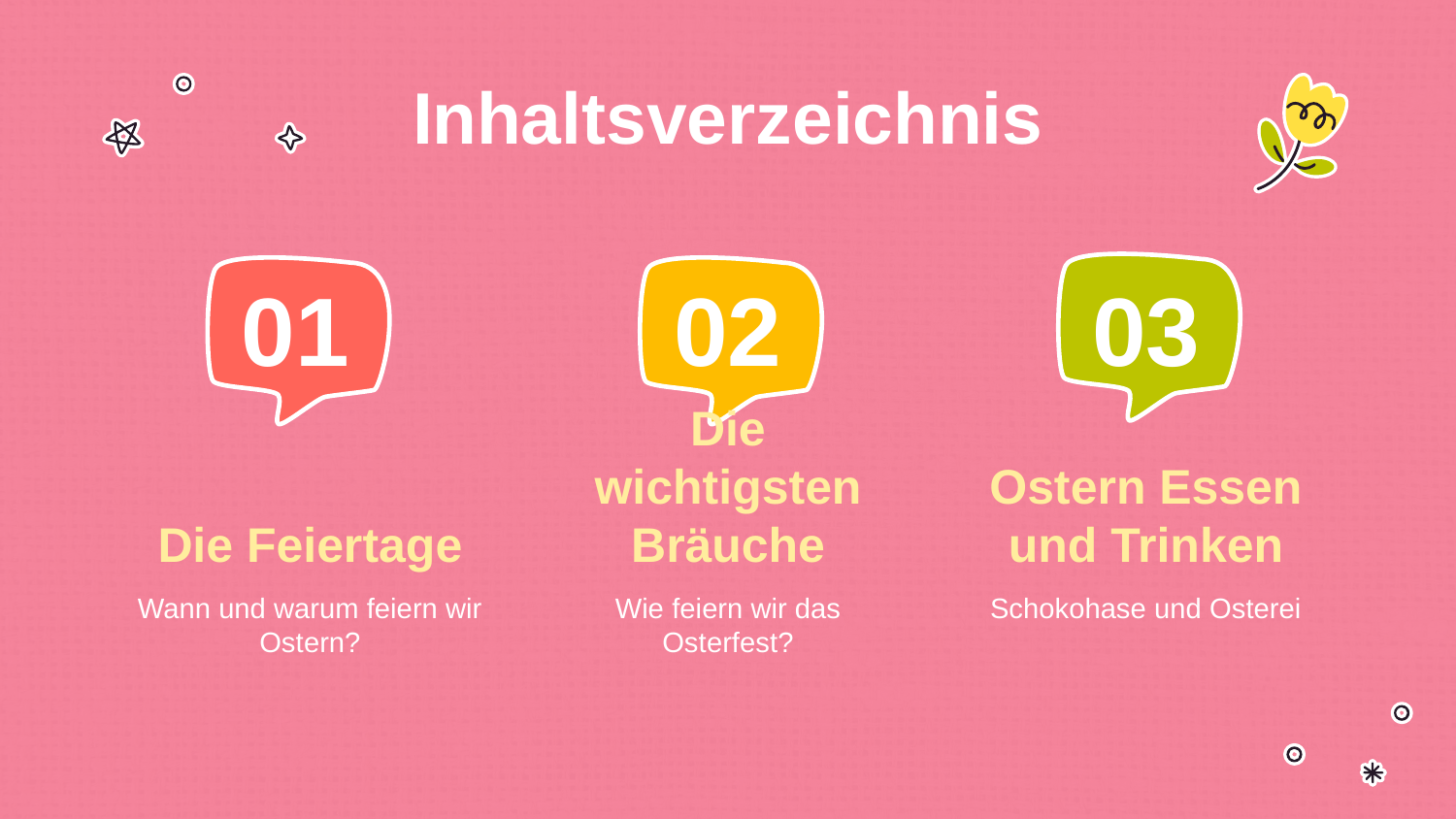

Inhaltsverzeichnis

01
02
# 03
Die wichtigsten Bräuche
Die Feiertage
Ostern Essen und Trinken
Wann und warum feiern wir Ostern?
Wie feiern wir das Osterfest?
Schokohase und Osterei